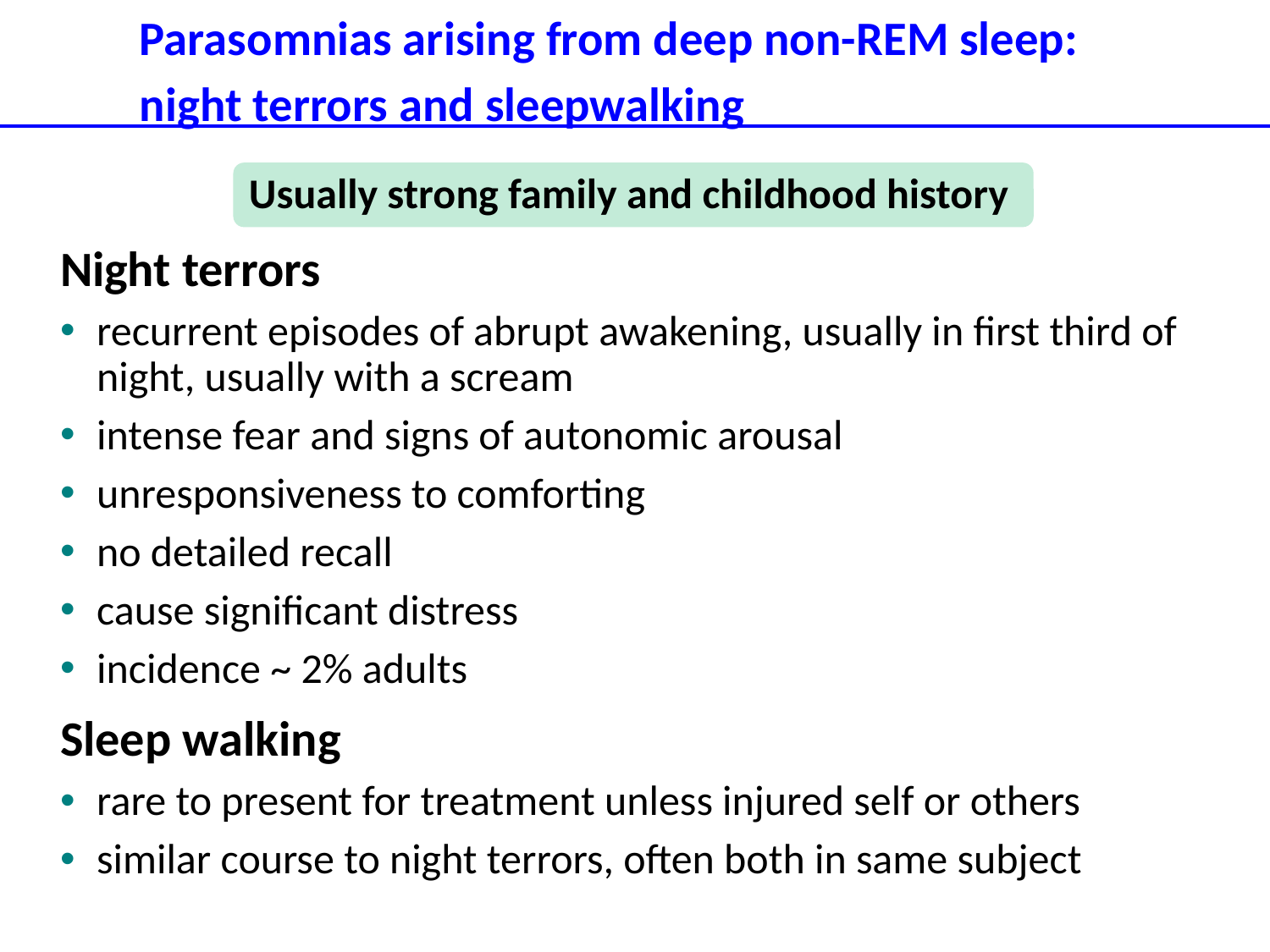

Parasomnias arising from deep non-REM sleep:
night terrors and sleepwalking
Usually strong family and childhood history
Night terrors
recurrent episodes of abrupt awakening, usually in first third of night, usually with a scream
intense fear and signs of autonomic arousal
unresponsiveness to comforting
no detailed recall
cause significant distress
incidence ~ 2% adults
Sleep walking
rare to present for treatment unless injured self or others
similar course to night terrors, often both in same subject